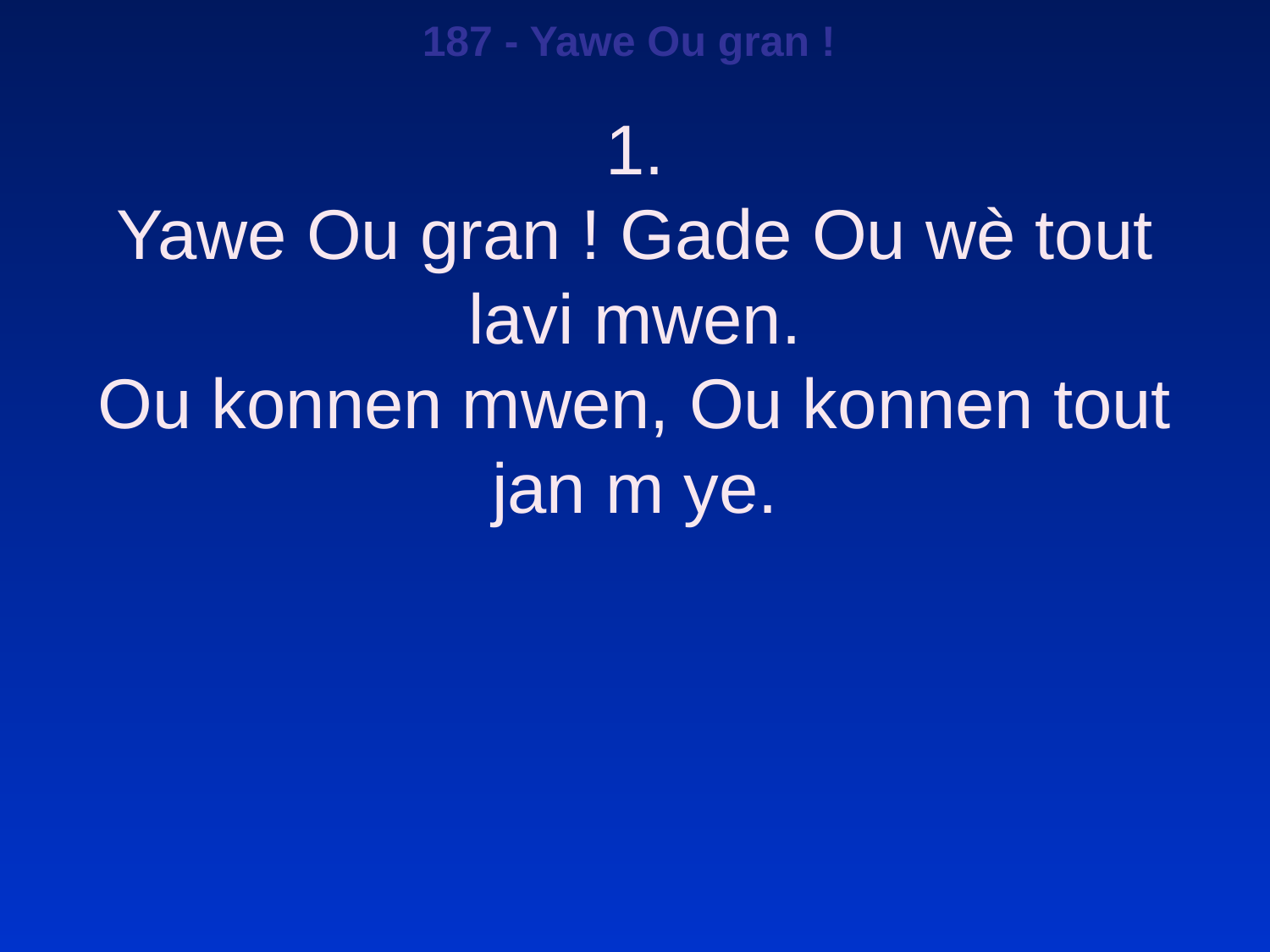

187 - Yawe Ou gran !
1.
Yawe Ou gran ! Gade Ou wè tout lavi mwen.
Ou konnen mwen, Ou konnen tout jan m ye.